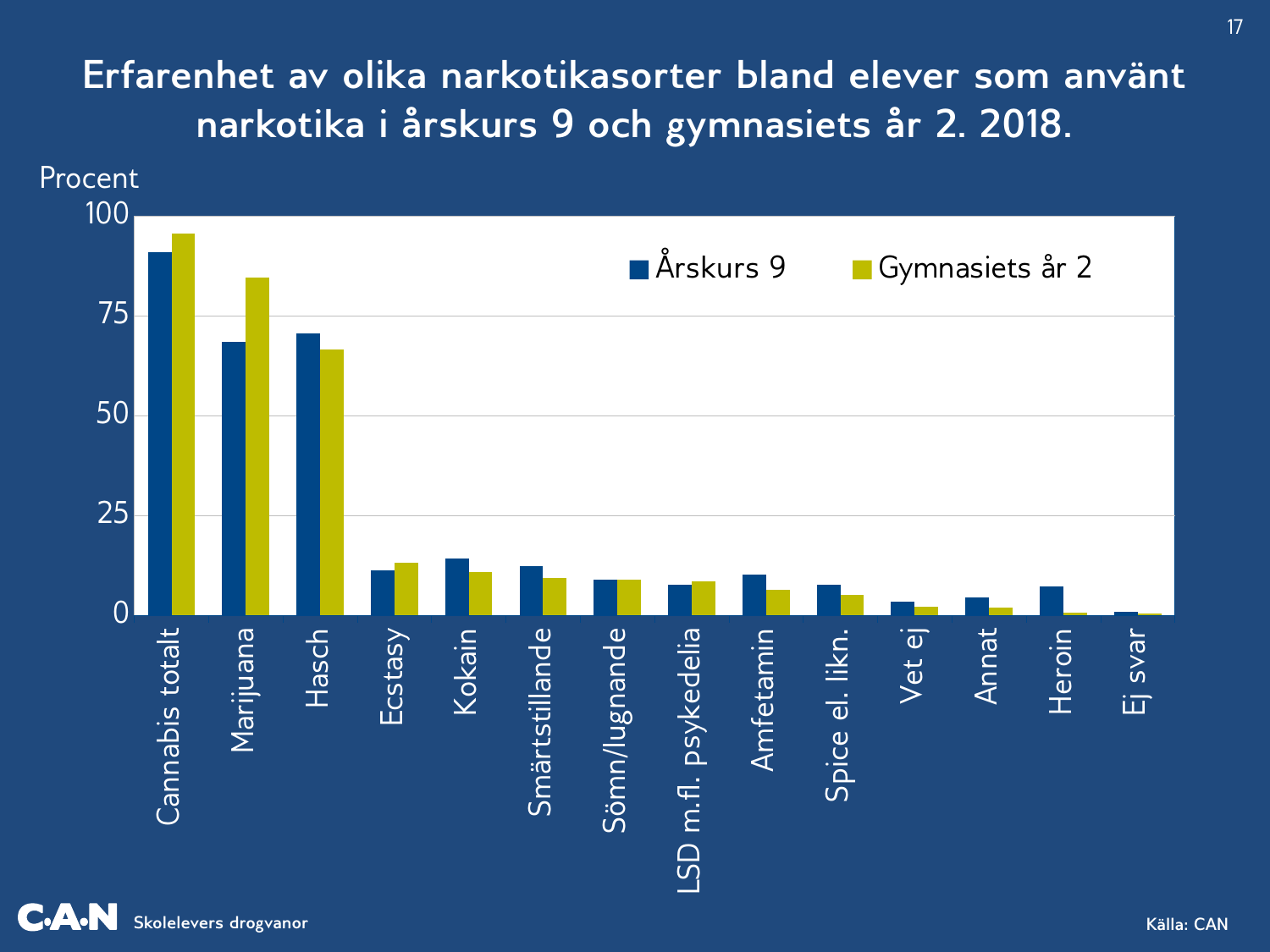

17
Erfarenhet av olika narkotikasorter bland elever som använt narkotika i årskurs 9 och gymnasiets år 2. 2018.
Procent

### Chart

| Category | Årskurs 9 | Gymnasiets år 2 |
|---|---|---|
| Cannabis totalt | 90.9647466668492 | 95.7 |
| Marijuana | 68.5 | 84.6 |
| Hasch | 70.61983646318475 | 66.5 |
| Ecstasy | 11.3 | 13.2 |
| Kokain | 14.2 | 10.8 |
| Smärtstillande | 12.2 | 9.4 |
| Sömn/lugnande | 8.9 | 8.9 |
| LSD m.fl. psykedelia | 7.6 | 8.5 |
| Amfetamin | 10.1 | 6.3 |
| Spice el. likn. | 7.6 | 5.0 |
| Vet ej | 3.3 | 2.1 |
| Annat | 4.5 | 2.0 |
| Heroin | 7.1 | 0.7 |
| Ej svar | 0.9 | 0.5 |